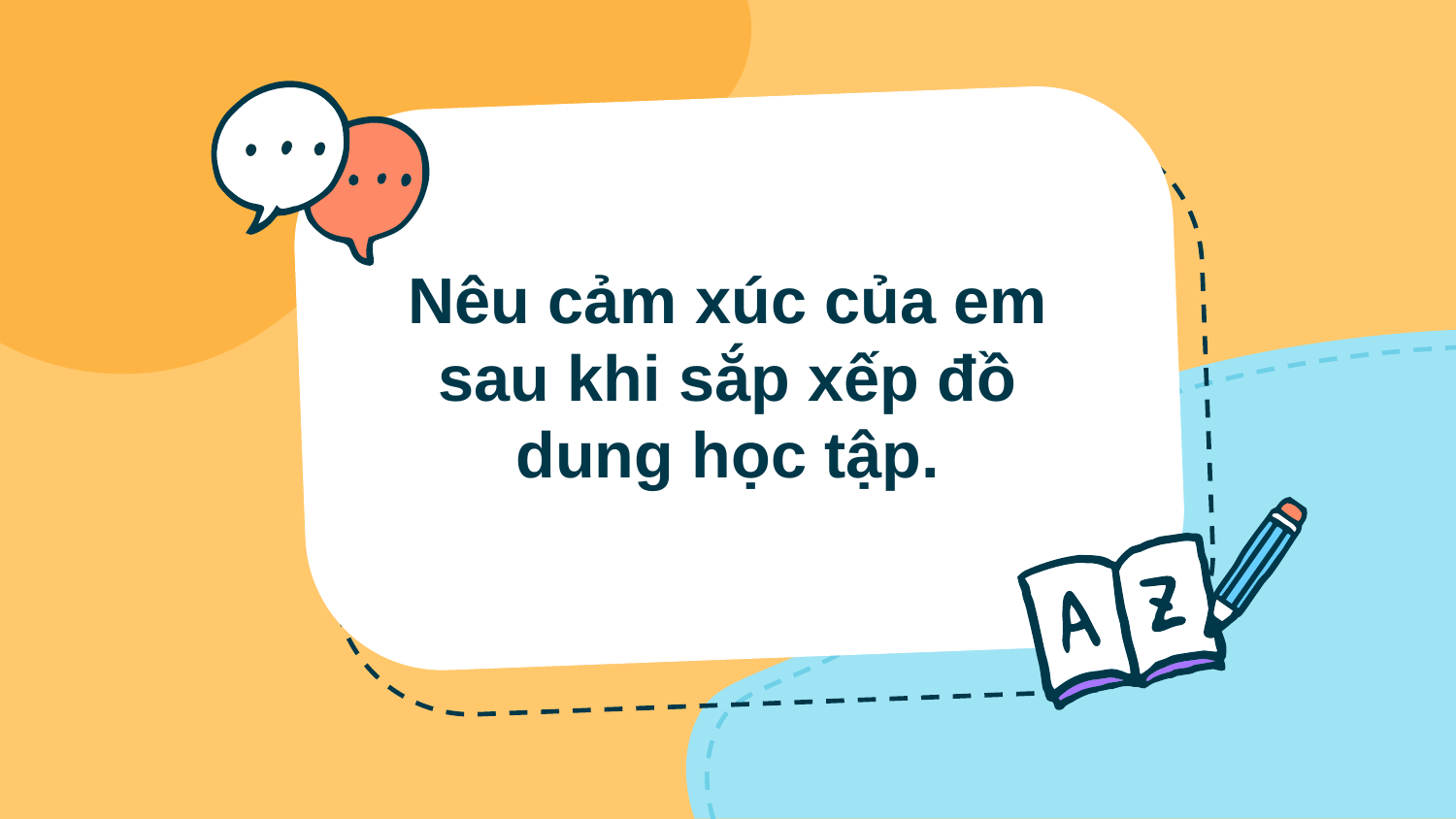

# Nêu cảm xúc của em sau khi sắp xếp đồ dung học tập.